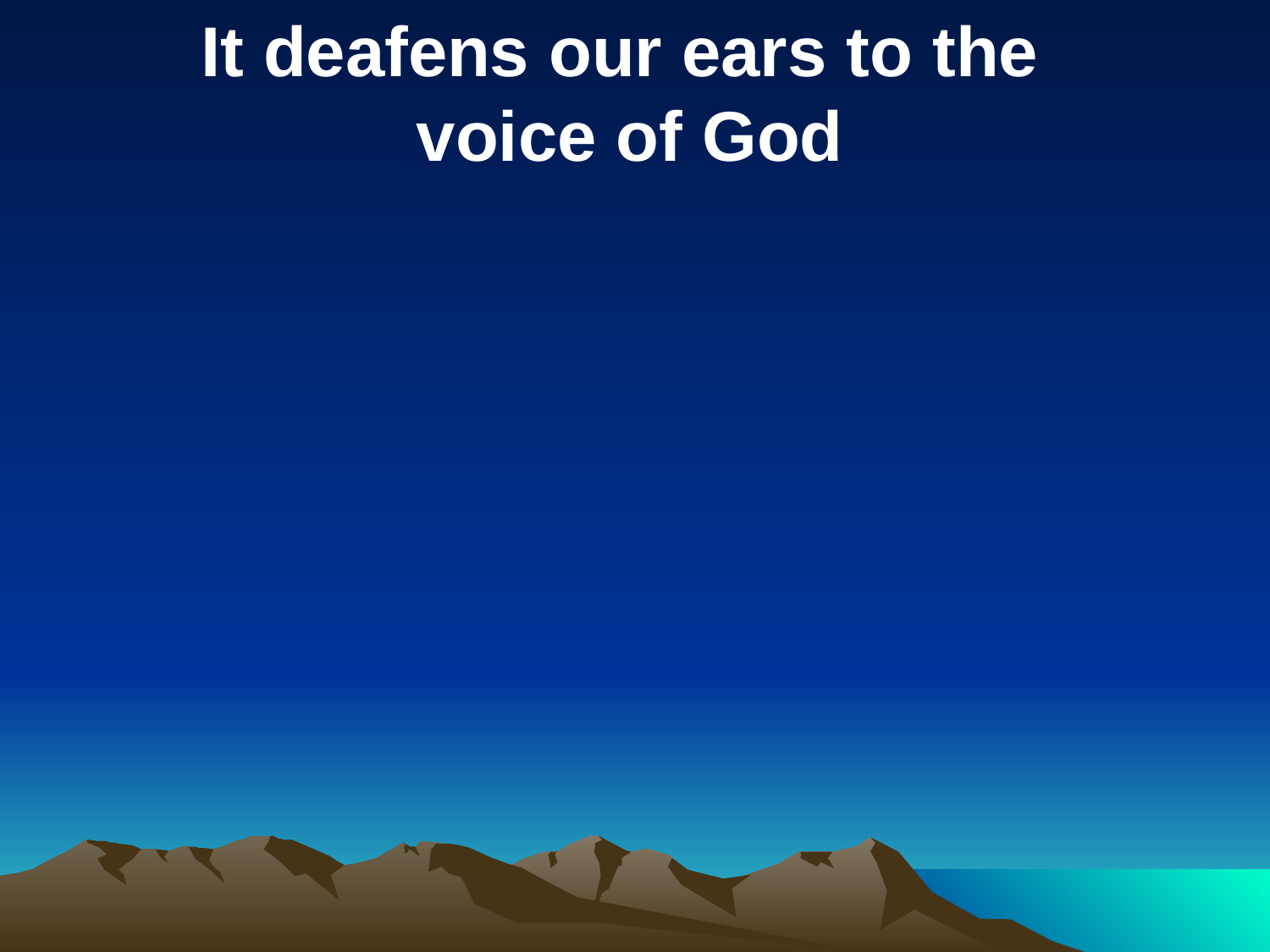

It deafens our ears to the
voice of God